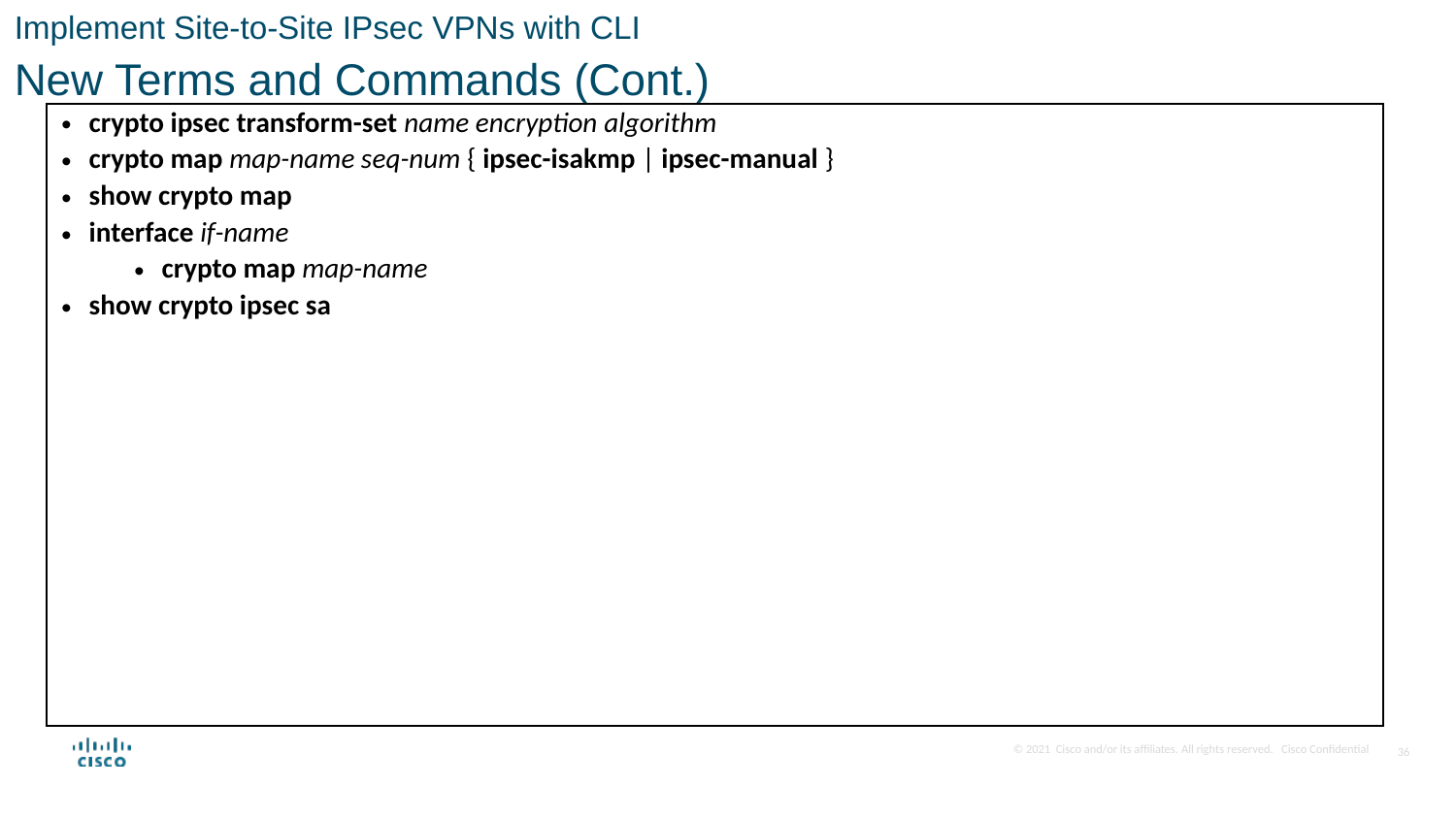

Implement Site-to-Site IPsec VPNs with CLI
New Terms and Commands (Cont.)
| crypto ipsec transform-set name encryption algorithm crypto map map-name seq-num { ipsec-isakmp | ipsec-manual } show crypto map interface if-name crypto map map-name show crypto ipsec sa |
| --- |
36